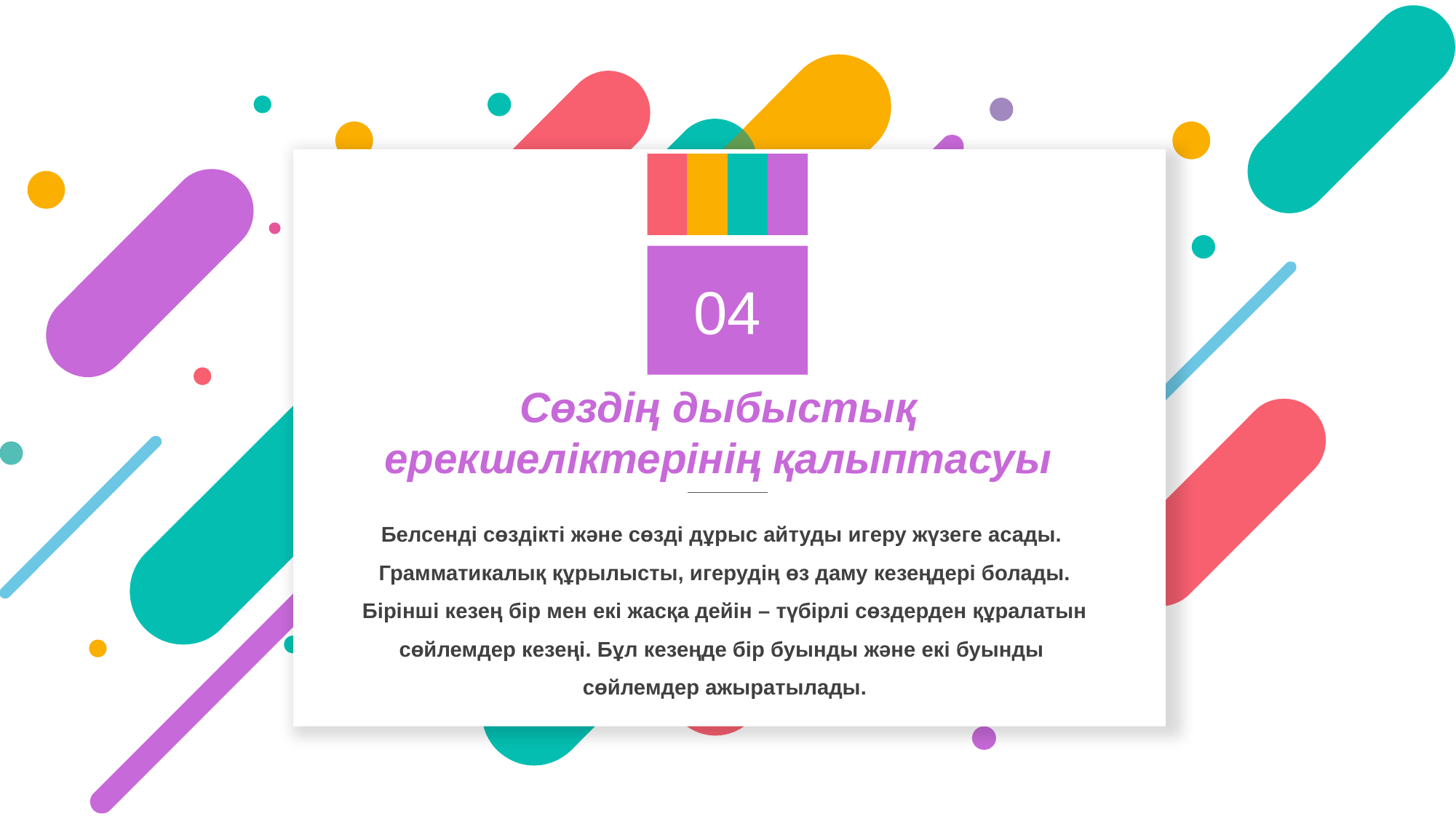

04

Сөздің дыбыстық ерекшеліктерінің қалыптасуы

Белсенді сөздікті және сөзді дұрыс айтуды игеру жүзеге асады.
Грамматикалық құрылысты, игерудің өз даму кезеңдері болады. Бірінші кезең бір мен екі жасқа дейін – түбірлі сөздерден құралатын сөйлемдер кезеңі. Бұл кезеңде бір буынды және екі буынды  сөйлемдер ажыратылады.